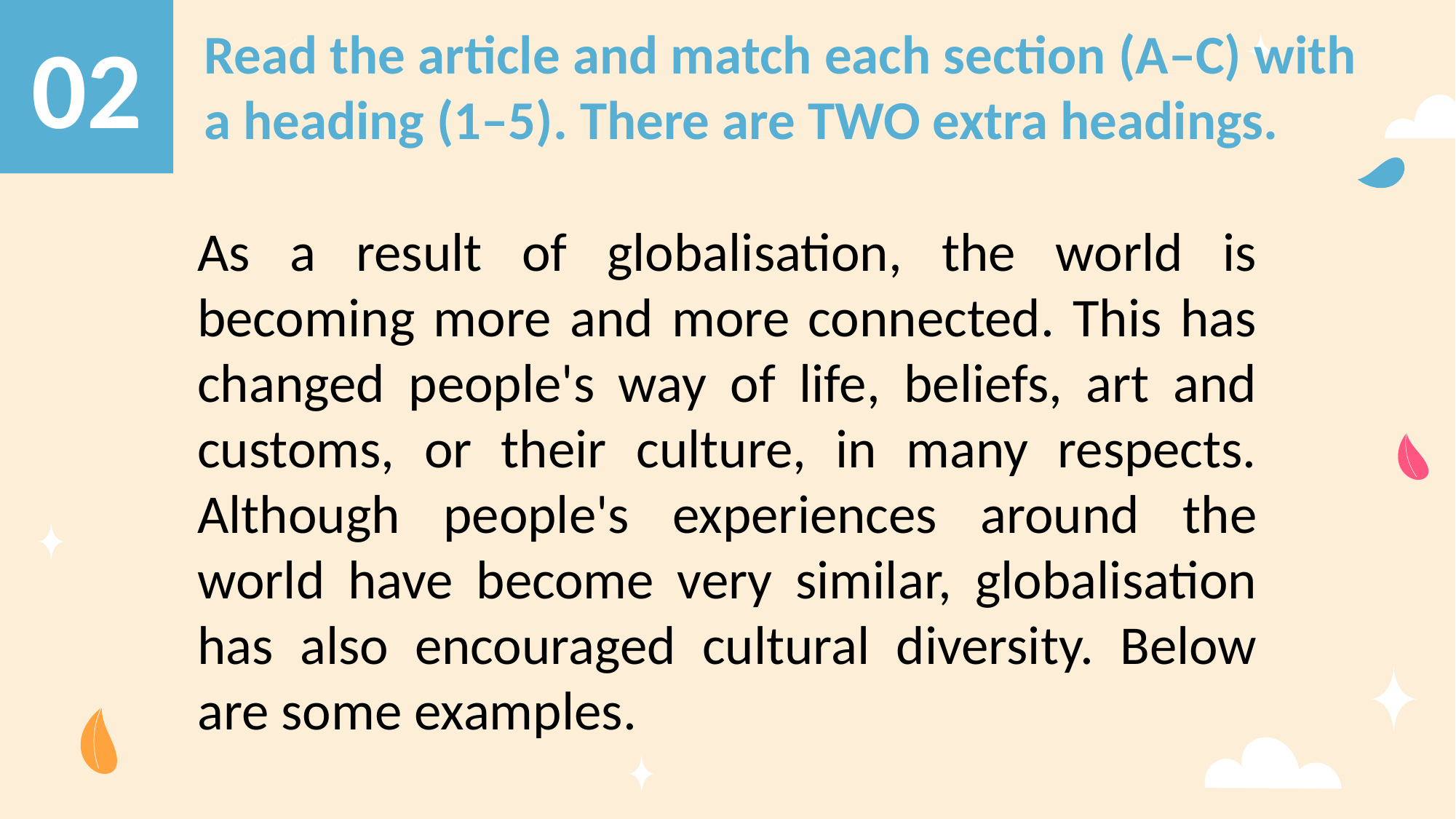

Read the article and match each section (A–C) with a heading (1–5). There are TWO extra headings.
02
As a result of globalisation, the world is becoming more and more connected. This has changed people's way of life, beliefs, art and customs, or their culture, in many respects. Although people's experiences around the world have become very similar, globalisation has also encouraged cultural diversity. Below are some examples.